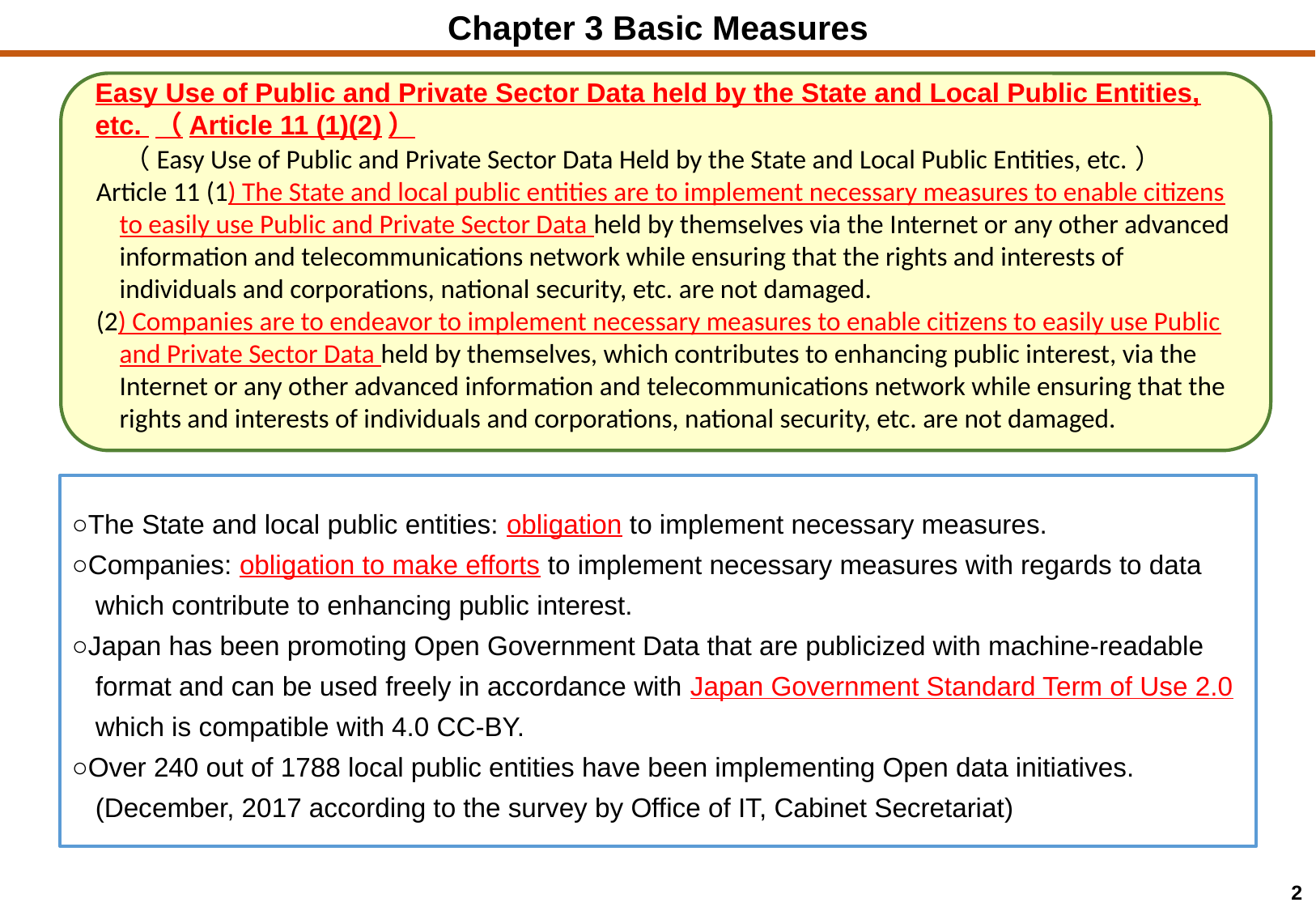

Chapter 3 Basic Measures
Easy Use of Public and Private Sector Data held by the State and Local Public Entities, etc. （Article 11 (1)(2)）

　（Easy Use of Public and Private Sector Data Held by the State and Local Public Entities, etc.）
Article 11 (1) The State and local public entities are to implement necessary measures to enable citizens to easily use Public and Private Sector Data held by themselves via the Internet or any other advanced information and telecommunications network while ensuring that the rights and interests of individuals and corporations, national security, etc. are not damaged.
(2) Companies are to endeavor to implement necessary measures to enable citizens to easily use Public and Private Sector Data held by themselves, which contributes to enhancing public interest, via the Internet or any other advanced information and telecommunications network while ensuring that the rights and interests of individuals and corporations, national security, etc. are not damaged.

○The State and local public entities: obligation to implement necessary measures.
○Companies: obligation to make efforts to implement necessary measures with regards to data which contribute to enhancing public interest.
○Japan has been promoting Open Government Data that are publicized with machine-readable format and can be used freely in accordance with Japan Government Standard Term of Use 2.0 which is compatible with 4.0 CC-BY.
○Over 240 out of 1788 local public entities have been implementing Open data initiatives. (December, 2017 according to the survey by Office of IT, Cabinet Secretariat)
2